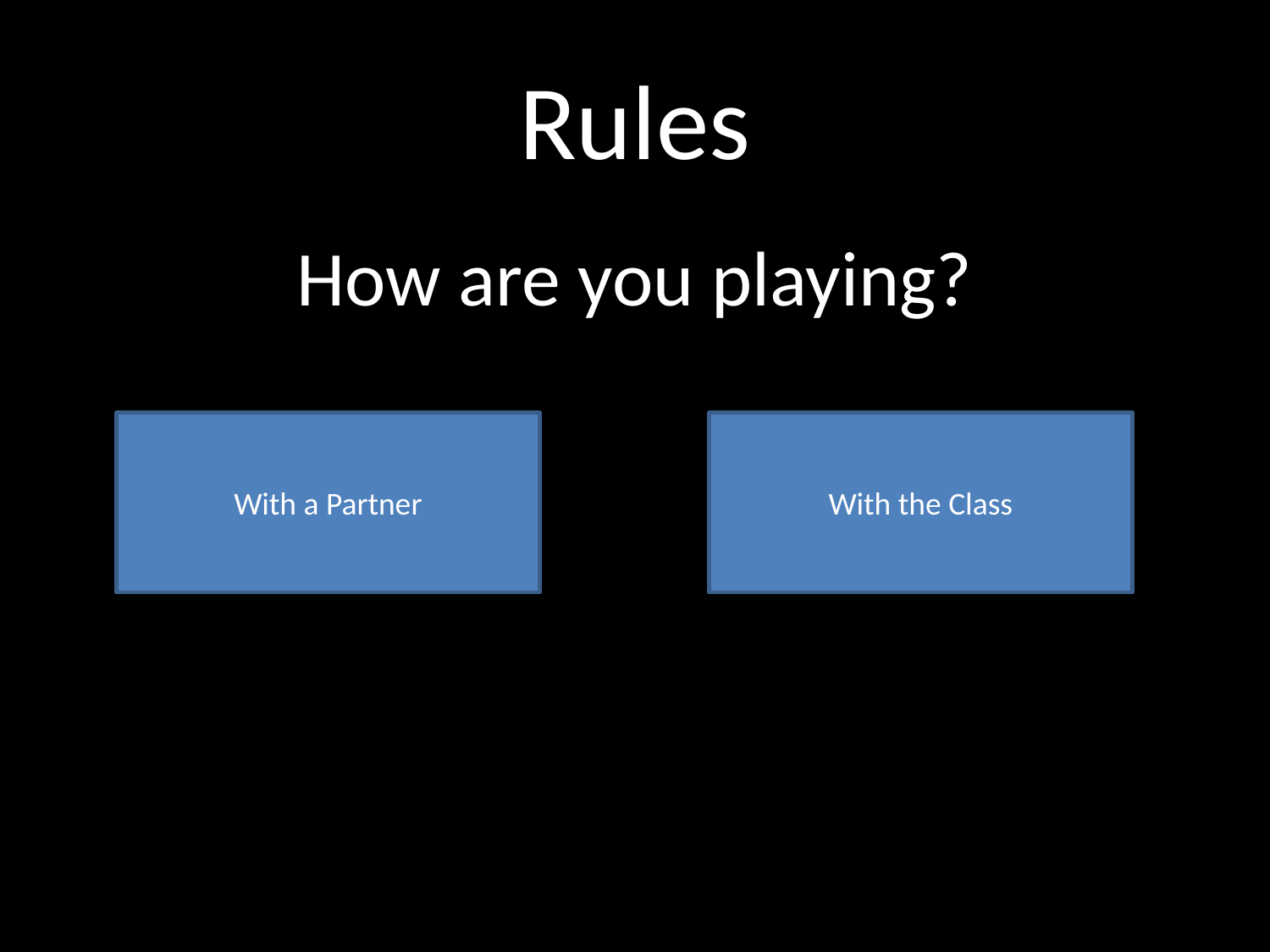

# Rules
How are you playing?

With a Partner
With the Class